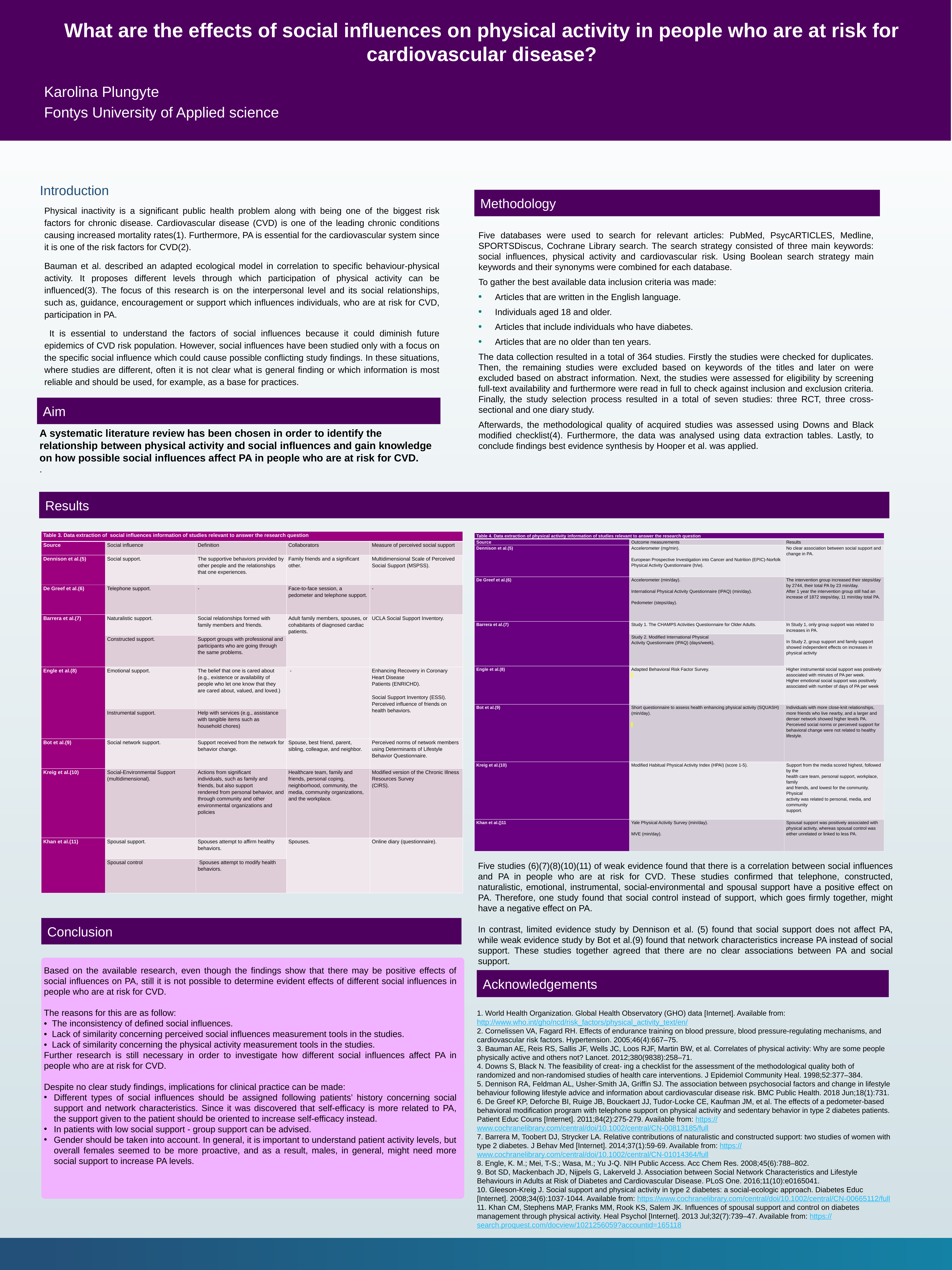

What are the effects of social influences on physical activity in people who are at risk for cardiovascular disease?
Karolina Plungyte
Fontys University of Applied science
Introduction
Methodology
Physical inactivity is a significant public health problem along with being one of the biggest risk factors for chronic disease. Cardiovascular disease (CVD) is one of the leading chronic conditions causing increased mortality rates(1). Furthermore, PA is essential for the cardiovascular system since it is one of the risk factors for CVD(2).
Bauman et al. described an adapted ecological model in correlation to specific behaviour-physical activity. It proposes different levels through which participation of physical activity can be influenced(3). The focus of this research is on the interpersonal level and its social relationships, such as, guidance, encouragement or support which influences individuals, who are at risk for CVD, participation in PA.
 It is essential to understand the factors of social influences because it could diminish future epidemics of CVD risk population. However, social influences have been studied only with a focus on the specific social influence which could cause possible conflicting study findings. In these situations, where studies are different, often it is not clear what is general finding or which information is most reliable and should be used, for example, as a base for practices.
.
Five databases were used to search for relevant articles: PubMed, PsycARTICLES, Medline, SPORTSDiscus, Cochrane Library search. The search strategy consisted of three main keywords: social influences, physical activity and cardiovascular risk. Using Boolean search strategy main keywords and their synonyms were combined for each database.
To gather the best available data inclusion criteria was made:
Articles that are written in the English language.
Individuals aged 18 and older.
Articles that include individuals who have diabetes.
Articles that are no older than ten years.
The data collection resulted in a total of 364 studies. Firstly the studies were checked for duplicates. Then, the remaining studies were excluded based on keywords of the titles and later on were excluded based on abstract information. Next, the studies were assessed for eligibility by screening full-text availability and furthermore were read in full to check against inclusion and exclusion criteria. Finally, the study selection process resulted in a total of seven studies: three RCT, three cross-sectional and one diary study.
Afterwards, the methodological quality of acquired studies was assessed using Downs and Black modified checklist(4). Furthermore, the data was analysed using data extraction tables. Lastly, to conclude findings best evidence synthesis by Hooper et al. was applied.
Aim
A systematic literature review has been chosen in order to identify the relationship between physical activity and social influences and gain knowledge on how possible social influences affect PA in people who are at risk for CVD.
.
Results
| Table 3. Data extraction of social influences information of studies relevant to answer the research question |  |  |  |  |
| --- | --- | --- | --- | --- |
| Source | Social influence | Definition | Collaborators | Measure of perceived social support |
| Dennison et al.(5) | Social support. | The supportive behaviors provided by other people and the relationships that one experiences. | Family friends and a significant other. | Multidimensional Scale of Perceived Social Support (MSPSS). |
| De Greef et al.(6) | Telephone support. | - | Face-to-face session, a pedometer and telephone support. | - |
| Barrera et al.(7) | Naturalistic support. | Social relationships formed with family members and friends. | Adult family members, spouses, or cohabitants of diagnosed cardiac patients. | UCLA Social Support Inventory. |
|  | Constructed support. | Support groups with professional and participants who are going through the same problems. |  |  |
| Engle et al.(8) | Emotional support. | The belief that one is cared about (e.g., existence or availability of people who let one know that they are cared about, valued, and loved.) | - | Enhancing Recovery in Coronary Heart Disease Patients (ENRICHD).   Social Support Inventory (ESSI). Perceived influence of friends on health behaviors. |
|  | Instrumental support. | Help with services (e.g., assistance with tangible items such as household chores) |  |  |
| Bot et al.(9) | Social network support. | Support received from the network for behavior change. | Spouse, best friend, parent, sibling, colleague, and neighbor. | Perceived norms of network members using Determinants of Lifestyle Behavior Questionnaire. |
| Kreig et al.(10) | Social-Environmental Support (multidimensional). | Actions from significant individuals, such as family and friends, but also support rendered from personal behavior, and through community and other environmental organizations and policies | Healthcare team, family and friends, personal coping, neighborhood, community, the media, community organizations, and the workplace. | Modified version of the Chronic Illness Resources Survey (CIRS). |
| Khan et al.(11) | Spousal support. | Spouses attempt to affirm healthy behaviors. | Spouses. | Online diary (questionnaire). |
|  | Spousal control | Spouses attempt to modify health behaviors. |  |  |
| Table 4. Data extraction of physical activity information of studies relevant to answer the research question |  |  |
| --- | --- | --- |
| Source | Outcome measurements | Results |
| Dennison et al.(5) | Accelerometer (mg/min). European Prospective Investigation into Cancer and Nutrition (EPIC)-Norfolk Physical Activity Questionnaire (h/w). | No clear association between social support and change in PA. |
| De Greef et al.(6) | Accelerometer (min/day).   International Physical Activity Questionnaire (IPAQ) (min/day).   Pedometer (steps/day). | The intervention group increased their steps/day by 2744, their total PA by 23 min/day. After 1 year the intervention group still had an increase of 1872 steps/day, 11 min/day total PA. |
| Barrera et al.(7) | Study 1. The CHAMPS Activities Questionnaire for Older Adults. | In Study 1, only group support was related to increases in PA.   In Study 2, group support and family support showed independent effects on increases in physical activity |
|  | Study 2. Modified International Physical Activity Questionnaire (IPAQ) (days/week), |  |
| Engle et al.(8) | Adapted Behavioral Risk Factor Survey. | Higher instrumental social support was positively associated with minutes of PA per week. Higher emotional social support was positively associated with number of days of PA per week |
| Bot et al.(9) | Short questionnaire to assess health enhancing physical activity (SQUASH) (min/day). | Individuals with more close-knit relationships, more friends who live nearby, and a larger and denser network showed higher levels PA. Perceived social norms or perceived support for behavioral change were not related to healthy lifestyle. |
| Kreig et al.(10) | Modified Habitual Physical Activity Index (HPAI) (score 1-5). | Support from the media scored highest, followed by the health care team, personal support, workplace, family and friends, and lowest for the community. Physical activity was related to personal, media, and community support. |
| Khan et al.()11 | Yale Physical Activity Survey (min/day).   MVE (min/day). | Spousal support was positively associated with physical activity, whereas spousal control was either unrelated or linked to less PA. |
Five studies (6)(7)(8)(10)(11) of weak evidence found that there is a correlation between social influences and PA in people who are at risk for CVD. These studies confirmed that telephone, constructed, naturalistic, emotional, instrumental, social-environmental and spousal support have a positive effect on PA. Therefore, one study found that social control instead of support, which goes firmly together, might have a negative effect on PA.

In contrast, limited evidence study by Dennison et al. (5) found that social support does not affect PA, while weak evidence study by Bot et al.(9) found that network characteristics increase PA instead of social support. These studies together agreed that there are no clear associations between PA and social support.
.
Conclusion

Based on the available research, even though the findings show that there may be positive effects of social influences on PA, still it is not possible to determine evident effects of different social influences in people who are at risk for CVD.

The reasons for this are as follow:
•  The inconsistency of defined social influences.
•  Lack of similarity concerning perceived social influences measurement tools in the studies.
•  Lack of similarity concerning the physical activity measurement tools in the studies.
Further research is still necessary in order to investigate how different social influences affect PA in people who are at risk for CVD.

Despite no clear study findings, implications for clinical practice can be made:
Different types of social influences should be assigned following patients’ history concerning social support and network characteristics. Since it was discovered that self-efficacy is more related to PA, the support given to the patient should be oriented to increase self-efficacy instead.
In patients with low social support - group support can be advised.
Gender should be taken into account. In general, it is important to understand patient activity levels, but overall females seemed to be more proactive, and as a result, males, in general, might need more social support to increase PA levels.
Acknowledgements
1. World Health Organization. Global Health Observatory (GHO) data [Internet]. Available from: http://www.who.int/gho/ncd/risk_factors/physical_activity_text/en/
2. Cornelissen VA, Fagard RH. Effects of endurance training on blood pressure, blood pressure-regulating mechanisms, and cardiovascular risk factors. Hypertension. 2005;46(4):667–75.
3. Bauman AE, Reis RS, Sallis JF, Wells JC, Loos RJF, Martin BW, et al. Correlates of physical activity: Why are some people physically active and others not? Lancet. 2012;380(9838):258–71.
4. Downs S, Black N. The feasibility of creat- ing a checklist for the assessment of the methodological quality both of randomized and non-randomised studies of health care interventions. J Epidemiol Community Heal. 1998;52:377–384.
5. Dennison RA, Feldman AL, Usher-Smith JA, Griffin SJ. The association between psychosocial factors and change in lifestyle behaviour following lifestyle advice and information about cardiovascular disease risk. BMC Public Health. 2018 Jun;18(1):731.
6. De Greef KP, Deforche BI, Ruige JB, Bouckaert JJ, Tudor-Locke CE, Kaufman JM, et al. The effects of a pedometer-based behavioral modification program with telephone support on physical activity and sedentary behavior in type 2 diabetes patients. Patient Educ Couns [Internet]. 2011;84(2):275‐279. Available from: https://www.cochranelibrary.com/central/doi/10.1002/central/CN-00813185/full
7. Barrera M, Toobert DJ, Strycker LA. Relative contributions of naturalistic and constructed support: two studies of women with type 2 diabetes. J Behav Med [Internet]. 2014;37(1):59‐69. Available from: https://www.cochranelibrary.com/central/doi/10.1002/central/CN-01014364/full
8. Engle, K. M.; Mei, T-S.; Wasa, M.; Yu J-Q. NIH Public Access. Acc Chem Res. 2008;45(6):788–802.
9. Bot SD, Mackenbach JD, Nijpels G, Lakerveld J. Association between Social Network Characteristics and Lifestyle Behaviours in Adults at Risk of Diabetes and Cardiovascular Disease. PLoS One. 2016;11(10):e0165041.
10. Gleeson-Kreig J. Social support and physical activity in type 2 diabetes: a social-ecologic approach. Diabetes Educ [Internet]. 2008;34(6):1037‐1044. Available from: https://www.cochranelibrary.com/central/doi/10.1002/central/CN-00665112/full
11. Khan CM, Stephens MAP, Franks MM, Rook KS, Salem JK. Influences of spousal support and control on diabetes management through physical activity. Heal Psychol [Internet]. 2013 Jul;32(7):739–47. Available from: https://search.proquest.com/docview/1021256059?accountid=165118